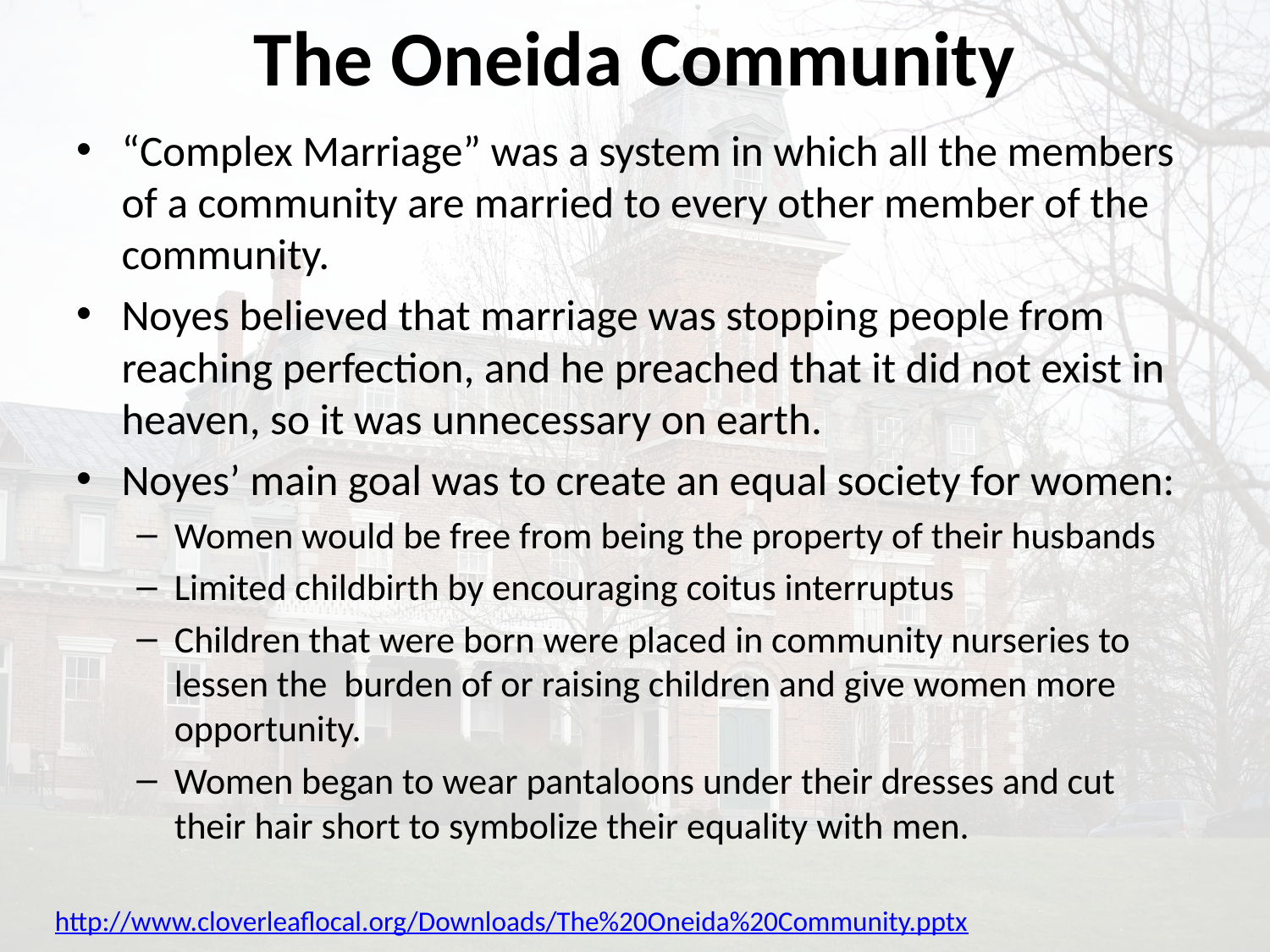

# The Oneida Community
“Complex Marriage” was a system in which all the members of a community are married to every other member of the community.
Noyes believed that marriage was stopping people from reaching perfection, and he preached that it did not exist in heaven, so it was unnecessary on earth.
Noyes’ main goal was to create an equal society for women:
Women would be free from being the property of their husbands
Limited childbirth by encouraging coitus interruptus
Children that were born were placed in community nurseries to lessen the  burden of or raising children and give women more opportunity.
Women began to wear pantaloons under their dresses and cut their hair short to symbolize their equality with men.

http://www.cloverleaflocal.org/Downloads/The%20Oneida%20Community.pptx